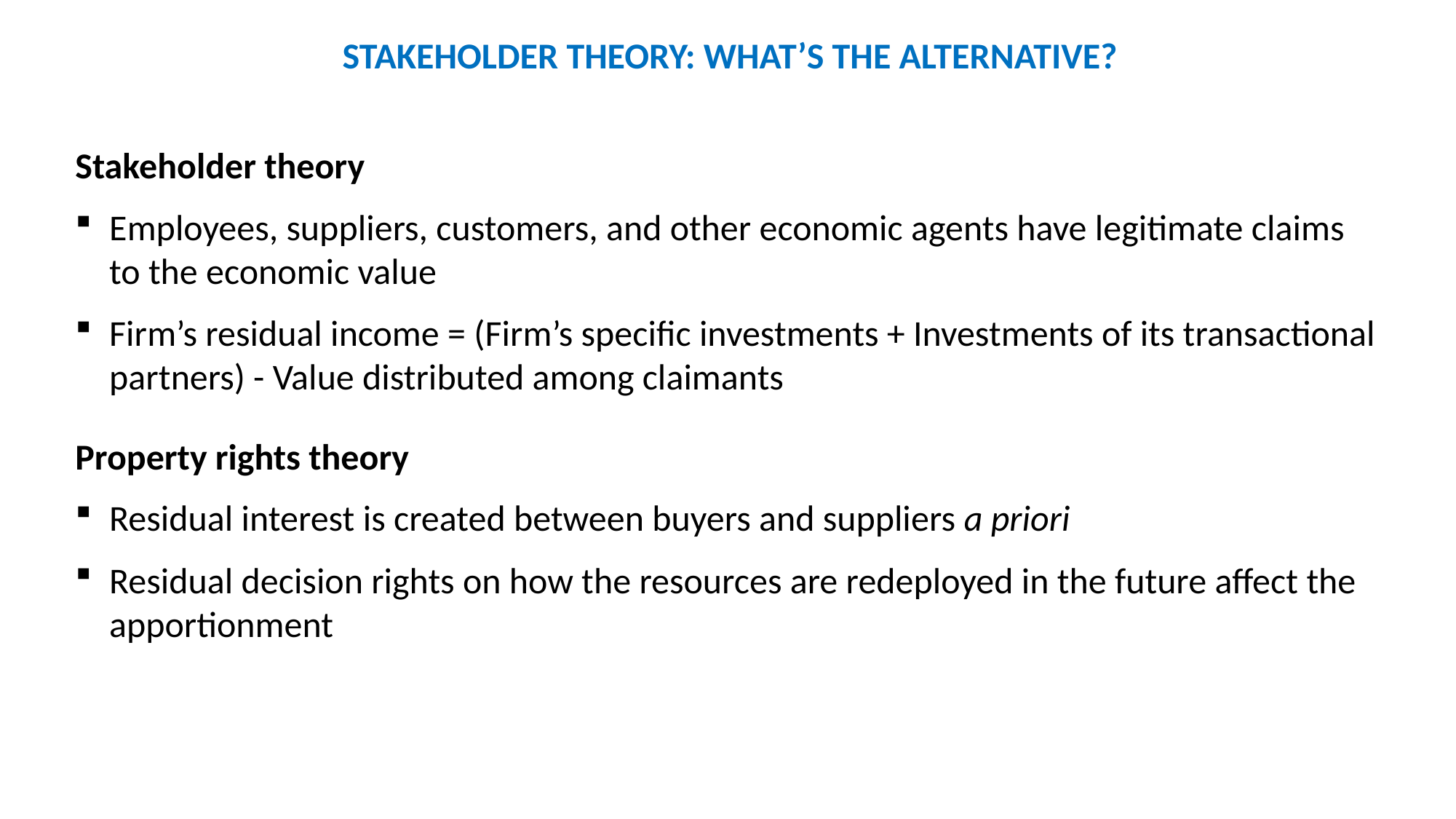

STAKEHOLDER THEORY: WHAT’S THE ALTERNATIVE?
Stakeholder theory
Employees, suppliers, customers, and other economic agents have legitimate claims to the economic value
Firm’s residual income = (Firm’s specific investments + Investments of its transactional partners) - Value distributed among claimants
Property rights theory
Residual interest is created between buyers and suppliers a priori
Residual decision rights on how the resources are redeployed in the future affect the apportionment